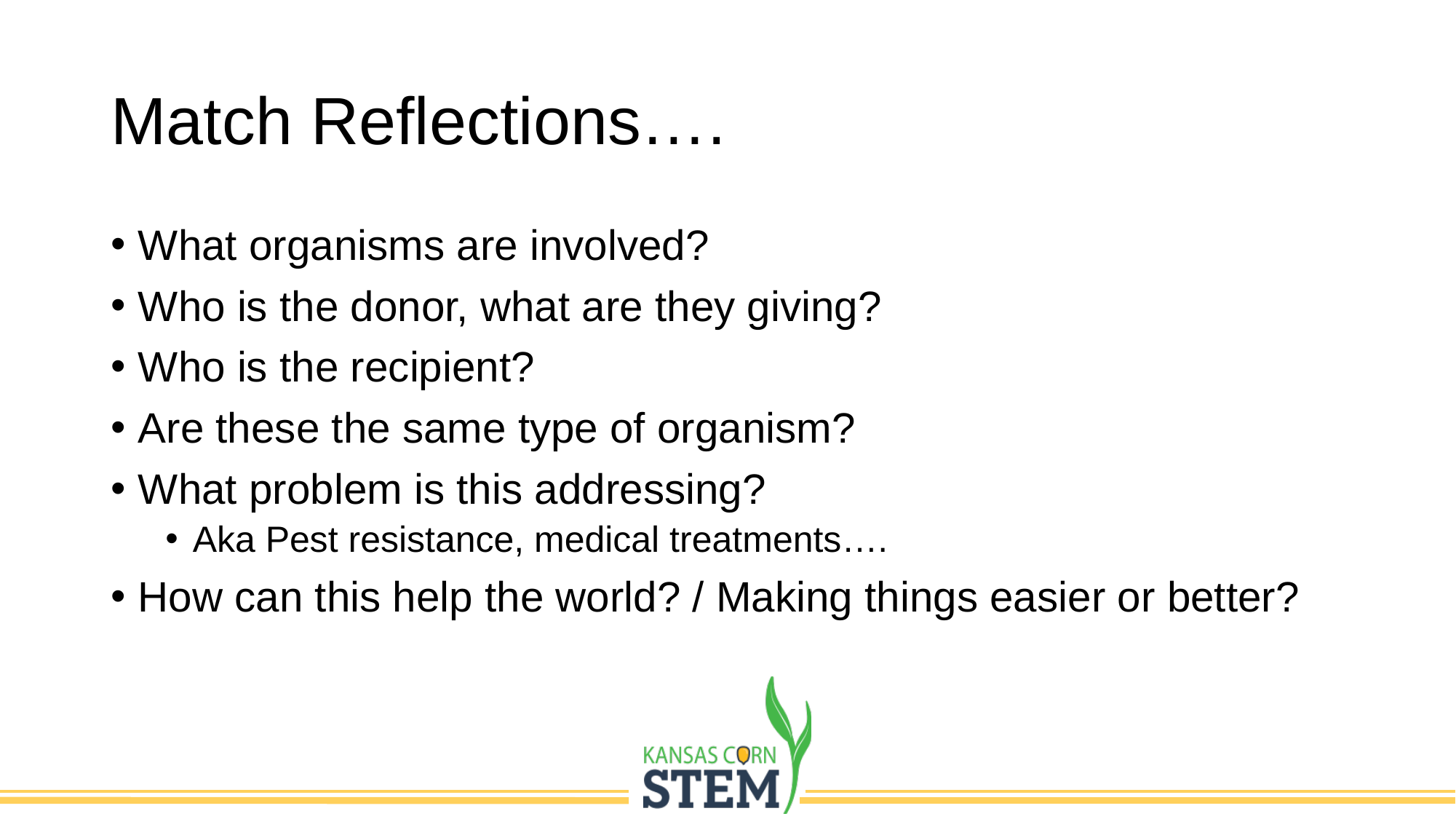

# Match Reflections….
What organisms are involved?
Who is the donor, what are they giving?
Who is the recipient?
Are these the same type of organism?
What problem is this addressing?
Aka Pest resistance, medical treatments….
How can this help the world? / Making things easier or better?